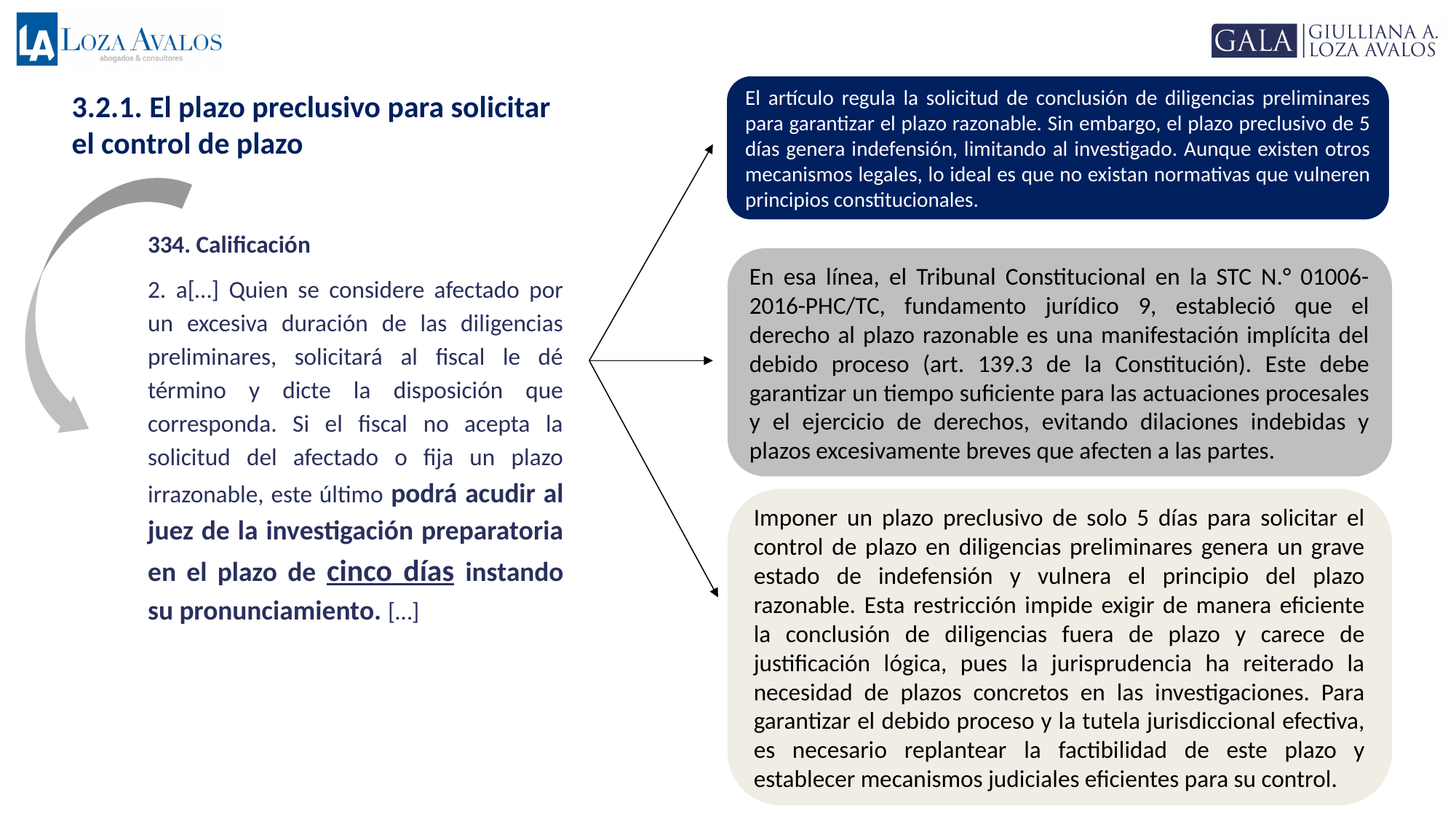

El artículo regula la solicitud de conclusión de diligencias preliminares para garantizar el plazo razonable. Sin embargo, el plazo preclusivo de 5 días genera indefensión, limitando al investigado. Aunque existen otros mecanismos legales, lo ideal es que no existan normativas que vulneren principios constitucionales.
3.2.1. El plazo preclusivo para solicitar el control de plazo

334. Calificación
2. a[…] Quien se considere afectado por un excesiva duración de las diligencias preliminares, solicitará al fiscal le dé término y dicte la disposición que corresponda. Si el fiscal no acepta la solicitud del afectado o fija un plazo irrazonable, este último podrá acudir al juez de la investigación preparatoria en el plazo de cinco días instando su pronunciamiento. […]
En esa línea, el Tribunal Constitucional en la STC N.° 01006-2016-PHC/TC, fundamento jurídico 9, estableció que el derecho al plazo razonable es una manifestación implícita del debido proceso (art. 139.3 de la Constitución). Este debe garantizar un tiempo suficiente para las actuaciones procesales y el ejercicio de derechos, evitando dilaciones indebidas y plazos excesivamente breves que afecten a las partes.
Imponer un plazo preclusivo de solo 5 días para solicitar el control de plazo en diligencias preliminares genera un grave estado de indefensión y vulnera el principio del plazo razonable. Esta restricción impide exigir de manera eficiente la conclusión de diligencias fuera de plazo y carece de justificación lógica, pues la jurisprudencia ha reiterado la necesidad de plazos concretos en las investigaciones. Para garantizar el debido proceso y la tutela jurisdiccional efectiva, es necesario replantear la factibilidad de este plazo y establecer mecanismos judiciales eficientes para su control.